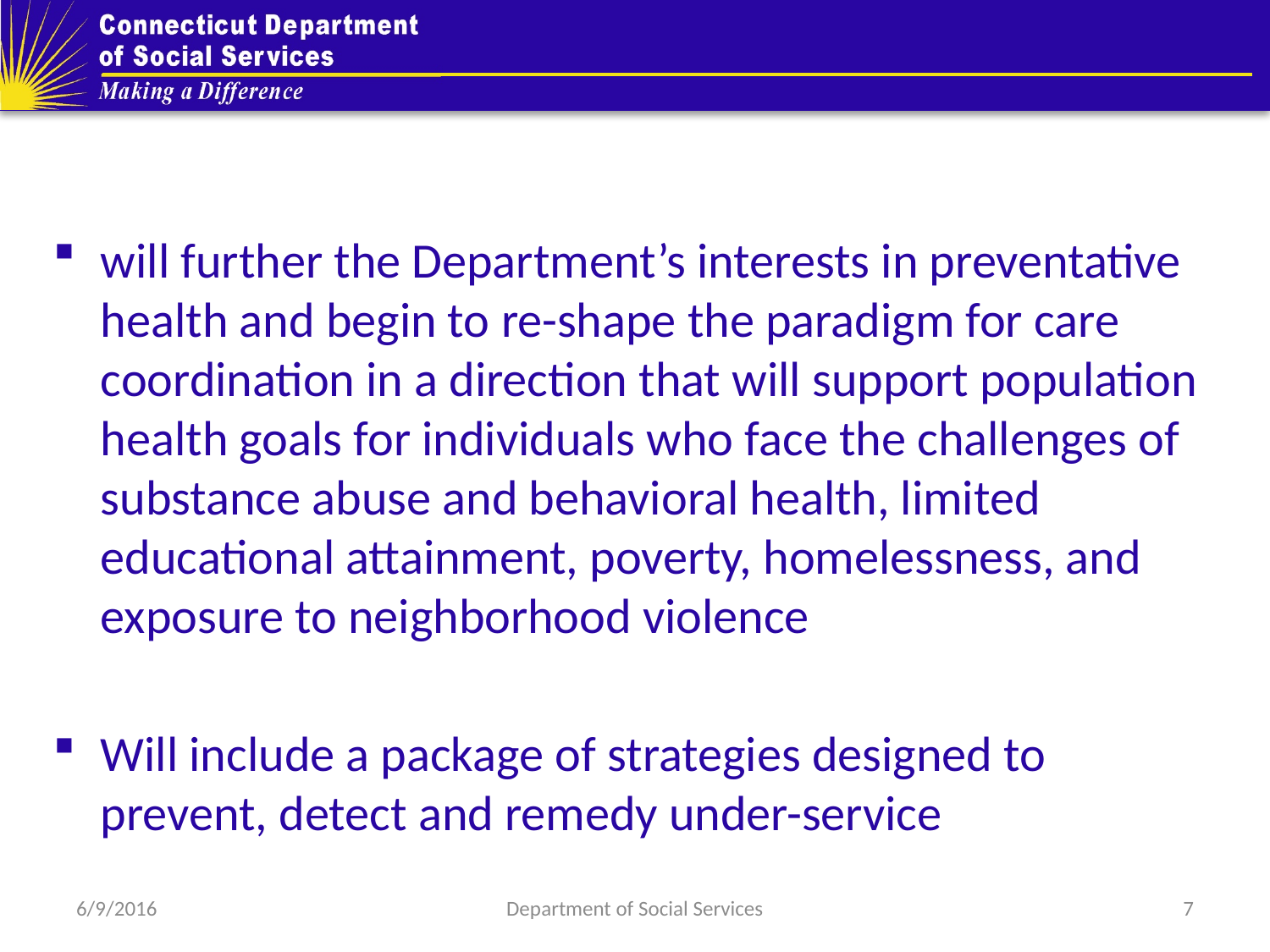

#

will further the Department’s interests in preventative health and begin to re-shape the paradigm for care coordination in a direction that will support population health goals for individuals who face the challenges of substance abuse and behavioral health, limited educational attainment, poverty, homelessness, and exposure to neighborhood violence

Will include a package of strategies designed to prevent, detect and remedy under-service

6/9/2016
Department of Social Services
7